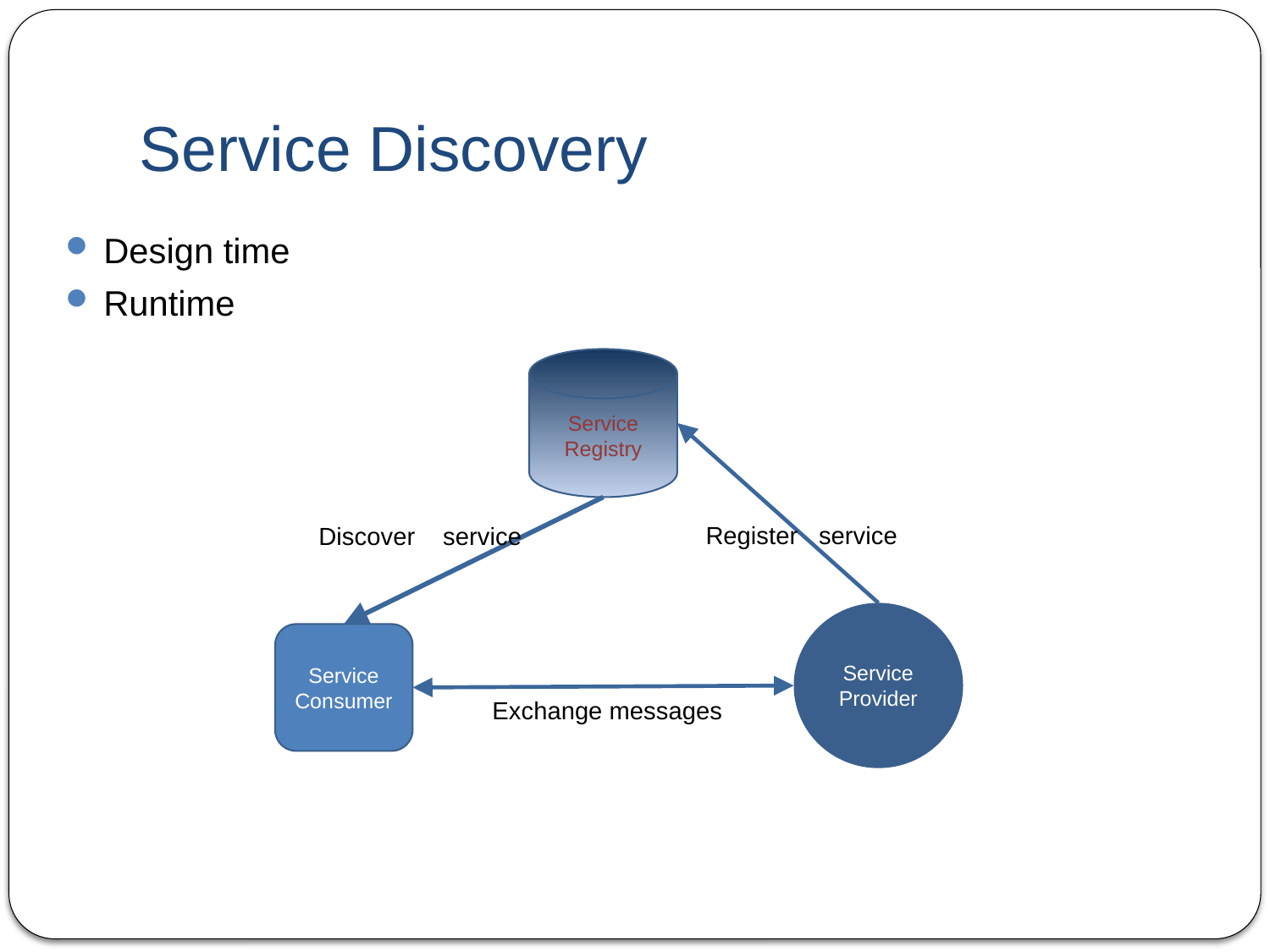

# Service Discovery
Design time
Runtime

Service
Registry
Register   service
Discover    service
Service
Provider
Service
Consumer
Exchange messages